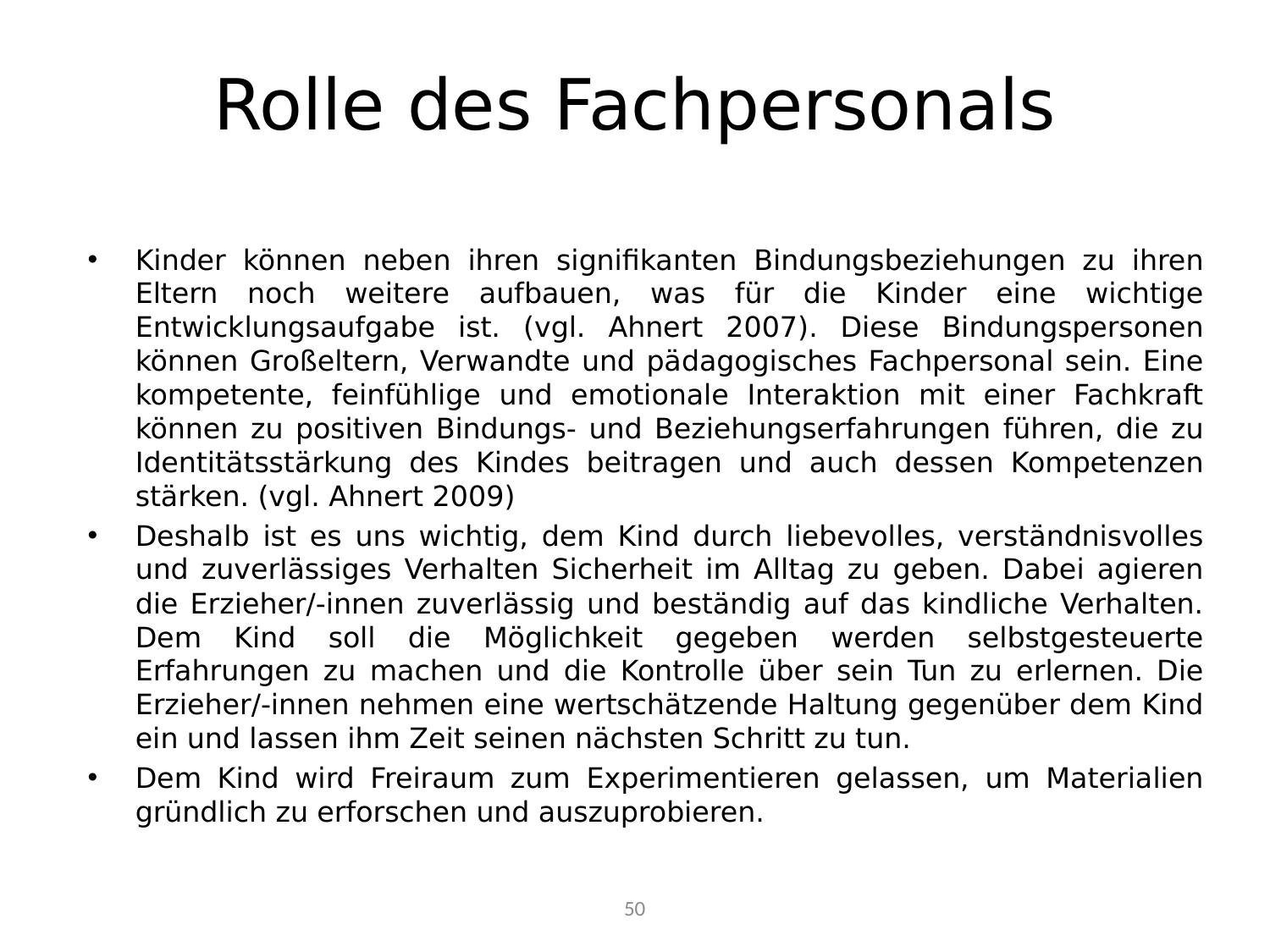

# Rolle des Fachpersonals

Kinder können neben ihren signifikanten Bindungsbeziehungen zu ihren Eltern noch weitere aufbauen, was für die Kinder eine wichtige Entwicklungsaufgabe ist. (vgl. Ahnert 2007). Diese Bindungspersonen können Großeltern, Verwandte und pädagogisches Fachpersonal sein. Eine kompetente, feinfühlige und emotionale Interaktion mit einer Fachkraft können zu positiven Bindungs- und Beziehungserfahrungen führen, die zu Identitätsstärkung des Kindes beitragen und auch dessen Kompetenzen stärken. (vgl. Ahnert 2009)
Deshalb ist es uns wichtig, dem Kind durch liebevolles, verständnisvolles und zuverlässiges Verhalten Sicherheit im Alltag zu geben. Dabei agieren die Erzieher/-innen zuverlässig und beständig auf das kindliche Verhalten. Dem Kind soll die Möglichkeit gegeben werden selbstgesteuerte Erfahrungen zu machen und die Kontrolle über sein Tun zu erlernen. Die Erzieher/-innen nehmen eine wertschätzende Haltung gegenüber dem Kind ein und lassen ihm Zeit seinen nächsten Schritt zu tun.
Dem Kind wird Freiraum zum Experimentieren gelassen, um Materialien gründlich zu erforschen und auszuprobieren.
50